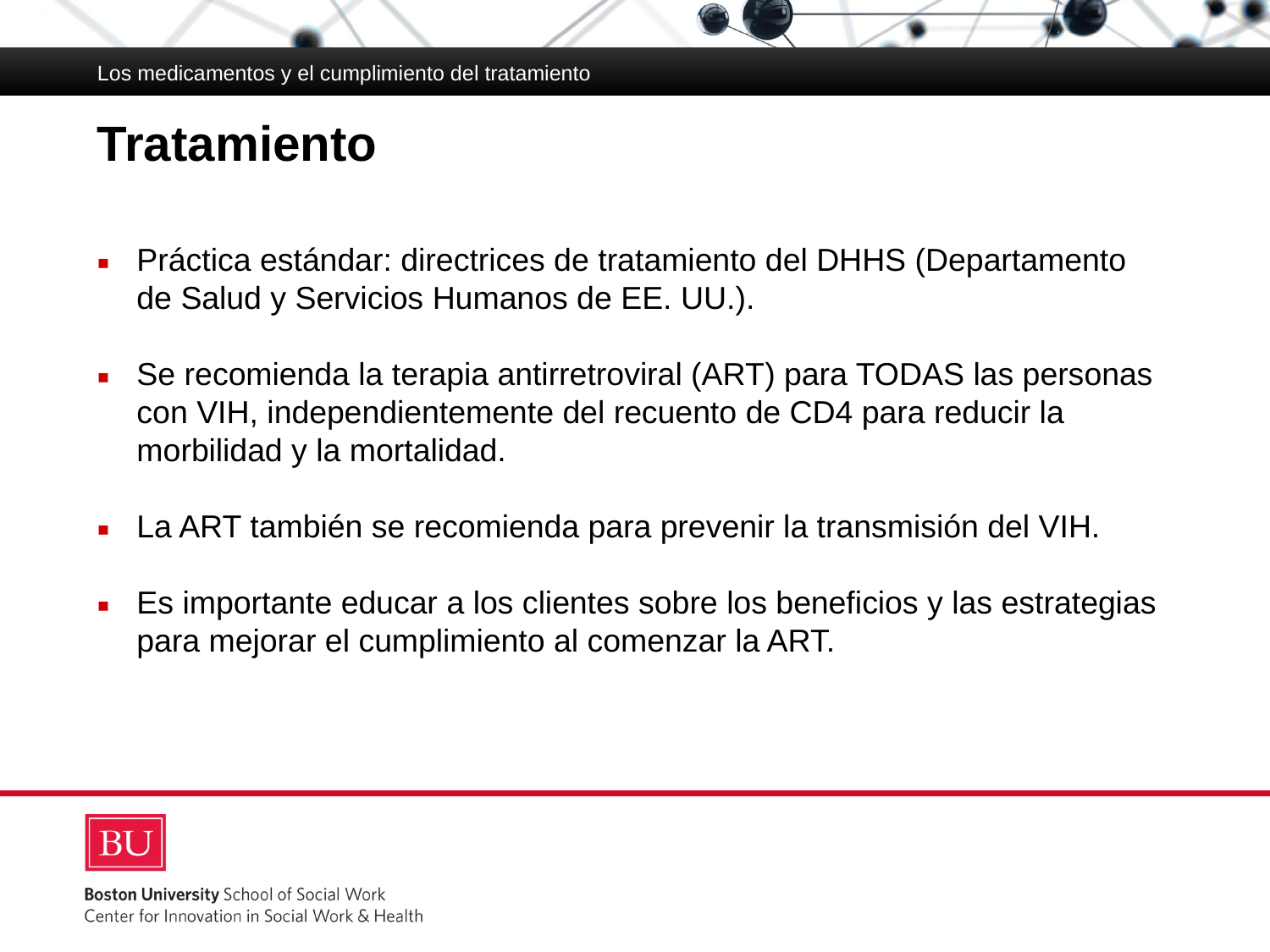

Los medicamentos y el cumplimiento del tratamiento
# Tratamiento
Práctica estándar: directrices de tratamiento del DHHS (Departamento
de Salud y Servicios Humanos de EE. UU.).

Se recomienda la terapia antirretroviral (ART) para TODAS las personas con VIH, independientemente del recuento de CD4 para reducir la morbilidad y la mortalidad.

La ART también se recomienda para prevenir la transmisión del VIH.

Es importante educar a los clientes sobre los beneficios y las estrategias para mejorar el cumplimiento al comenzar la ART.